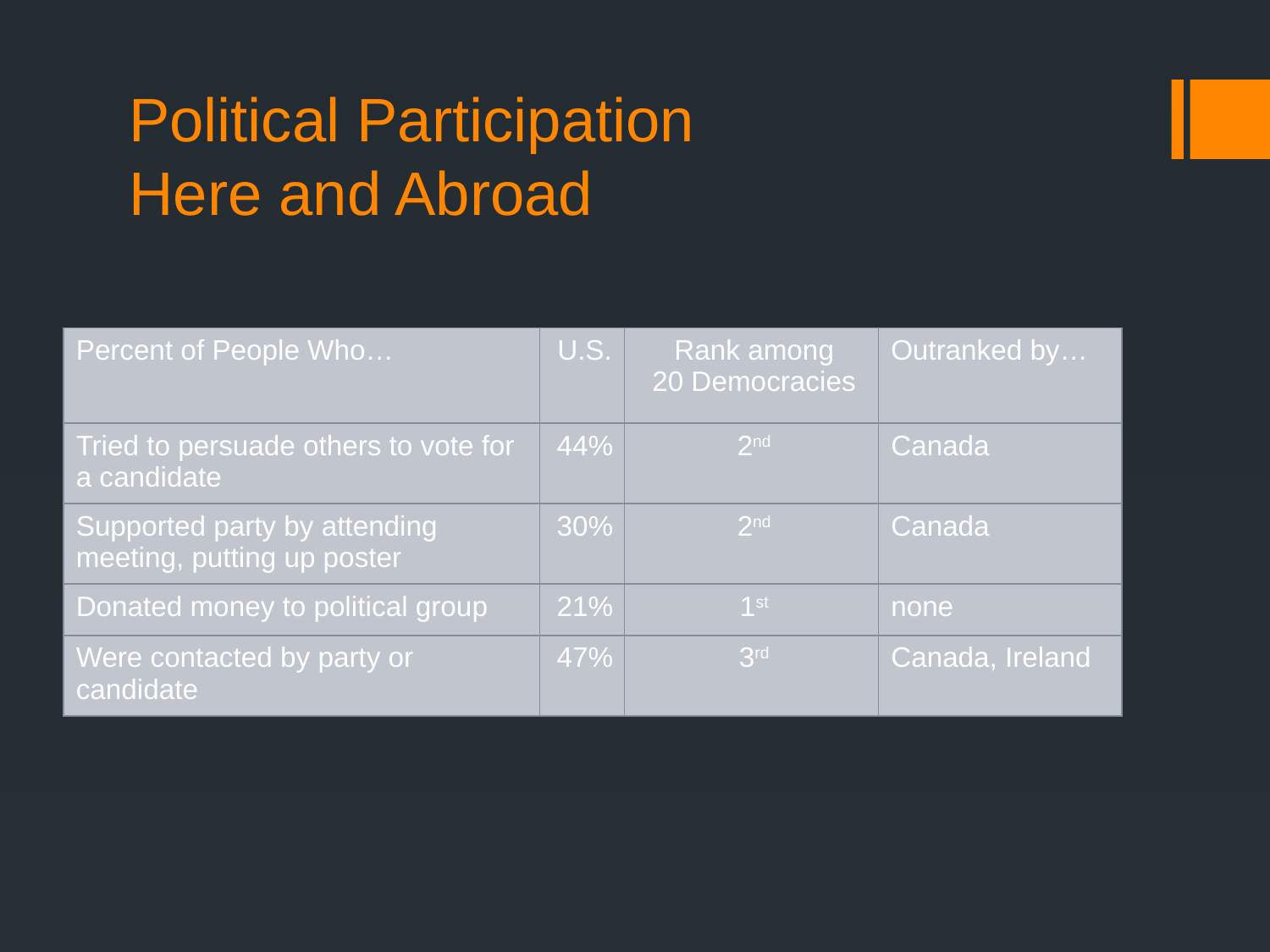

# Political Participation Here and Abroad
| Percent of People Who… | U.S. | Rank among 20 Democracies | Outranked by… |
| --- | --- | --- | --- |
| Tried to persuade others to vote for a candidate | 44% | 2nd | Canada |
| Supported party by attending meeting, putting up poster | 30% | 2nd | Canada |
| Donated money to political group | 21% | 1st | none |
| Were contacted by party or candidate | 47% | 3rd | Canada, Ireland |